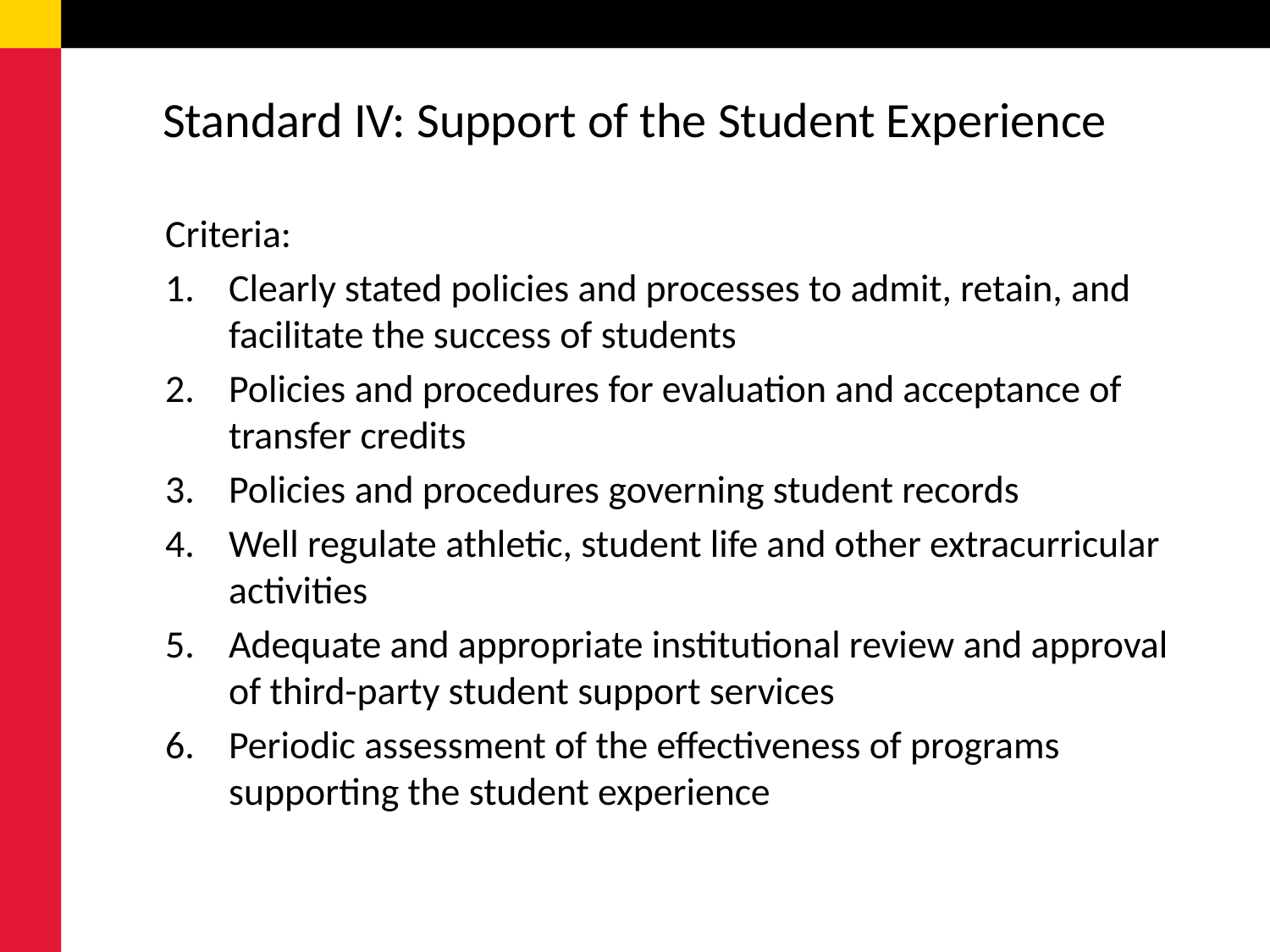

# Standard IV: Support of the Student Experience
Criteria:
Clearly stated policies and processes to admit, retain, and facilitate the success of students
Policies and procedures for evaluation and acceptance of transfer credits
Policies and procedures governing student records
Well regulate athletic, student life and other extracurricular activities
Adequate and appropriate institutional review and approval of third-party student support services
Periodic assessment of the effectiveness of programs supporting the student experience